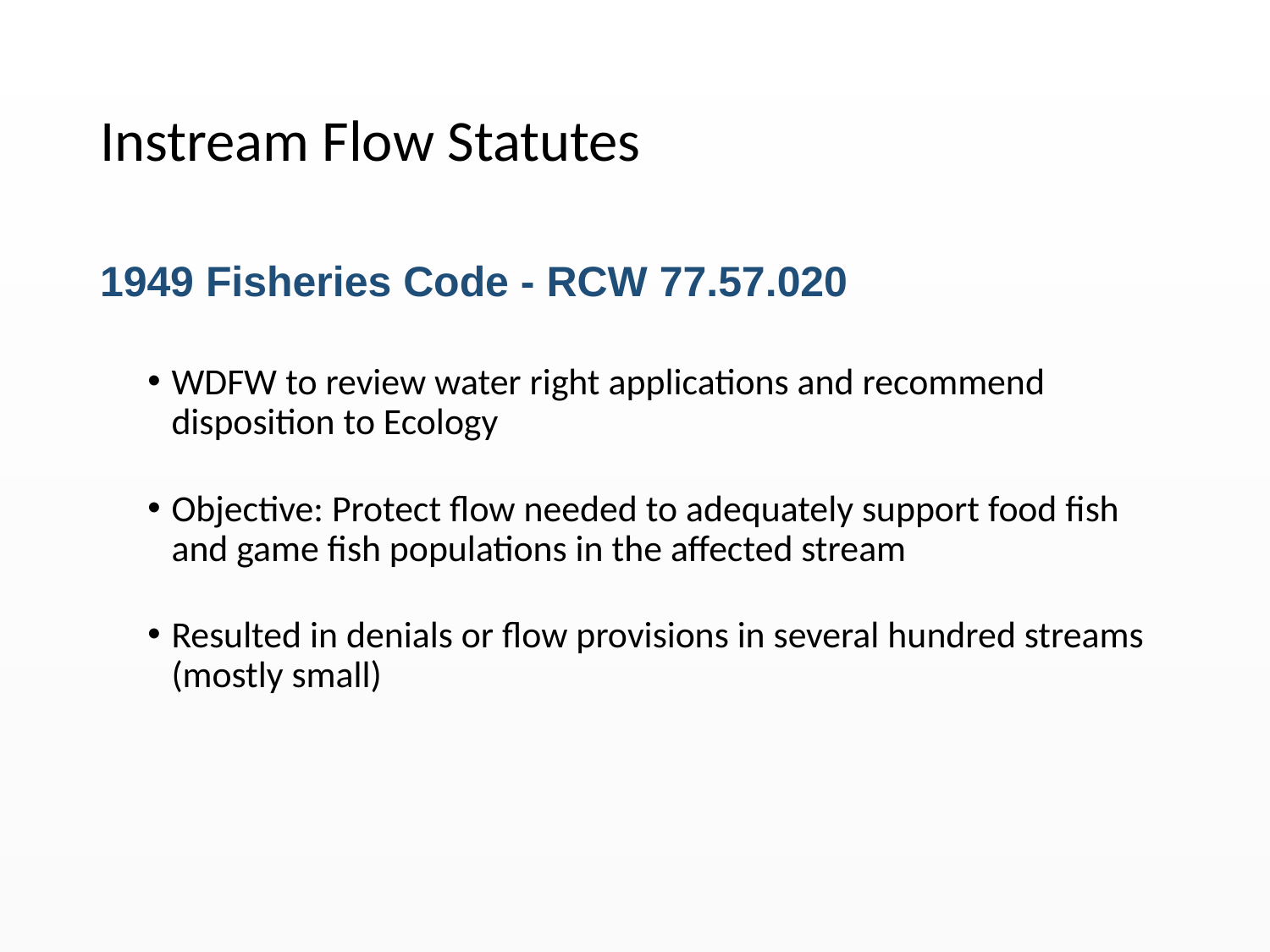

# Instream Flow Statutes
1949 Fisheries Code - RCW 77.57.020
WDFW to review water right applications and recommend disposition to Ecology
Objective: Protect flow needed to adequately support food fish and game fish populations in the affected stream
Resulted in denials or flow provisions in several hundred streams (mostly small)